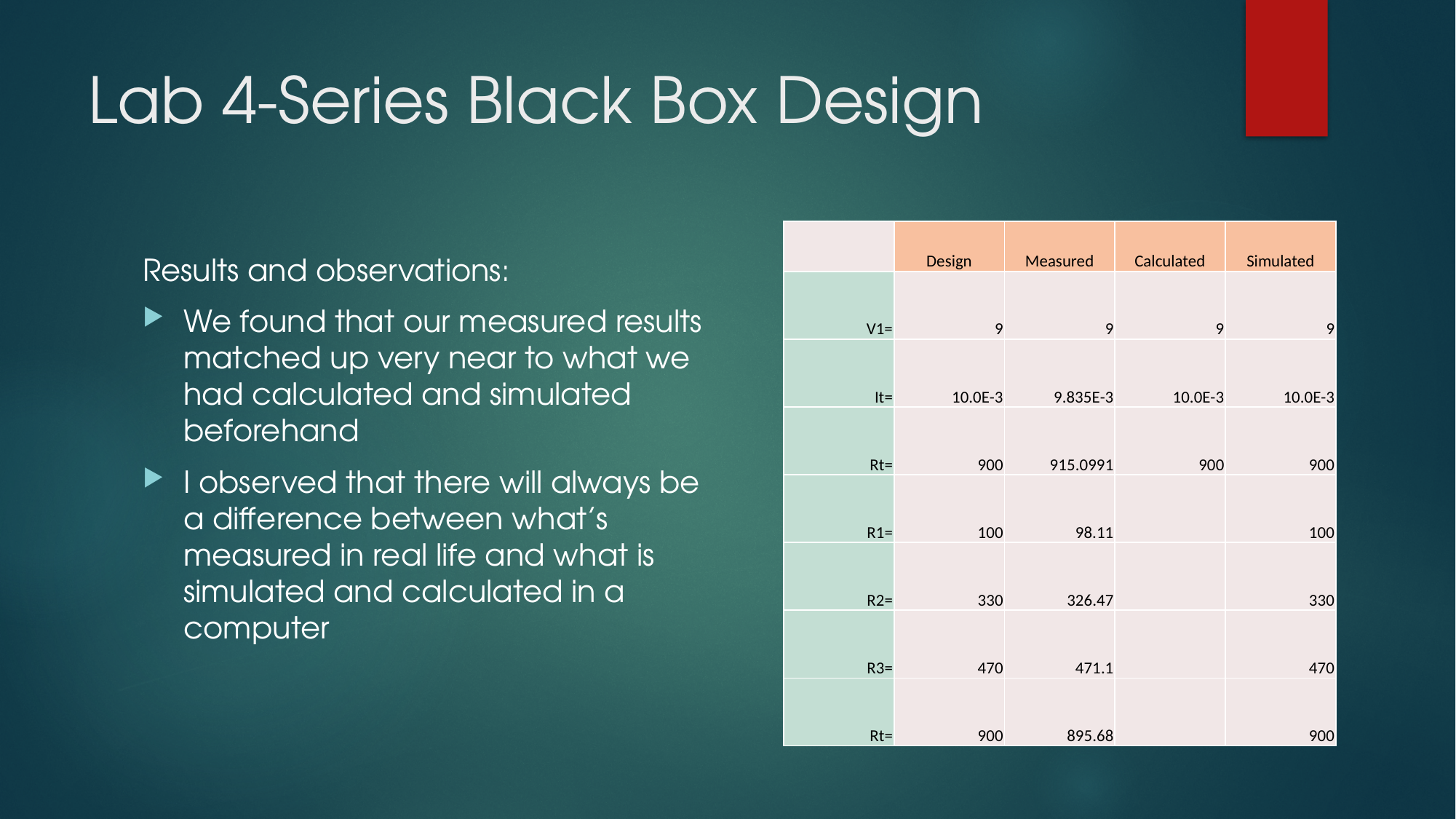

# Lab 4-Series Black Box Design
|  | Design | Measured | Calculated | Simulated |
| --- | --- | --- | --- | --- |
| V1= | 9 | 9 | 9 | 9 |
| It= | 10.0E-3 | 9.835E-3 | 10.0E-3 | 10.0E-3 |
| Rt= | 900 | 915.0991 | 900 | 900 |
| R1= | 100 | 98.11 |  | 100 |
| R2= | 330 | 326.47 |  | 330 |
| R3= | 470 | 471.1 |  | 470 |
| Rt= | 900 | 895.68 |  | 900 |
Results and observations:
We found that our measured results matched up very near to what we had calculated and simulated beforehand
I observed that there will always be a difference between what’s measured in real life and what is simulated and calculated in a computer